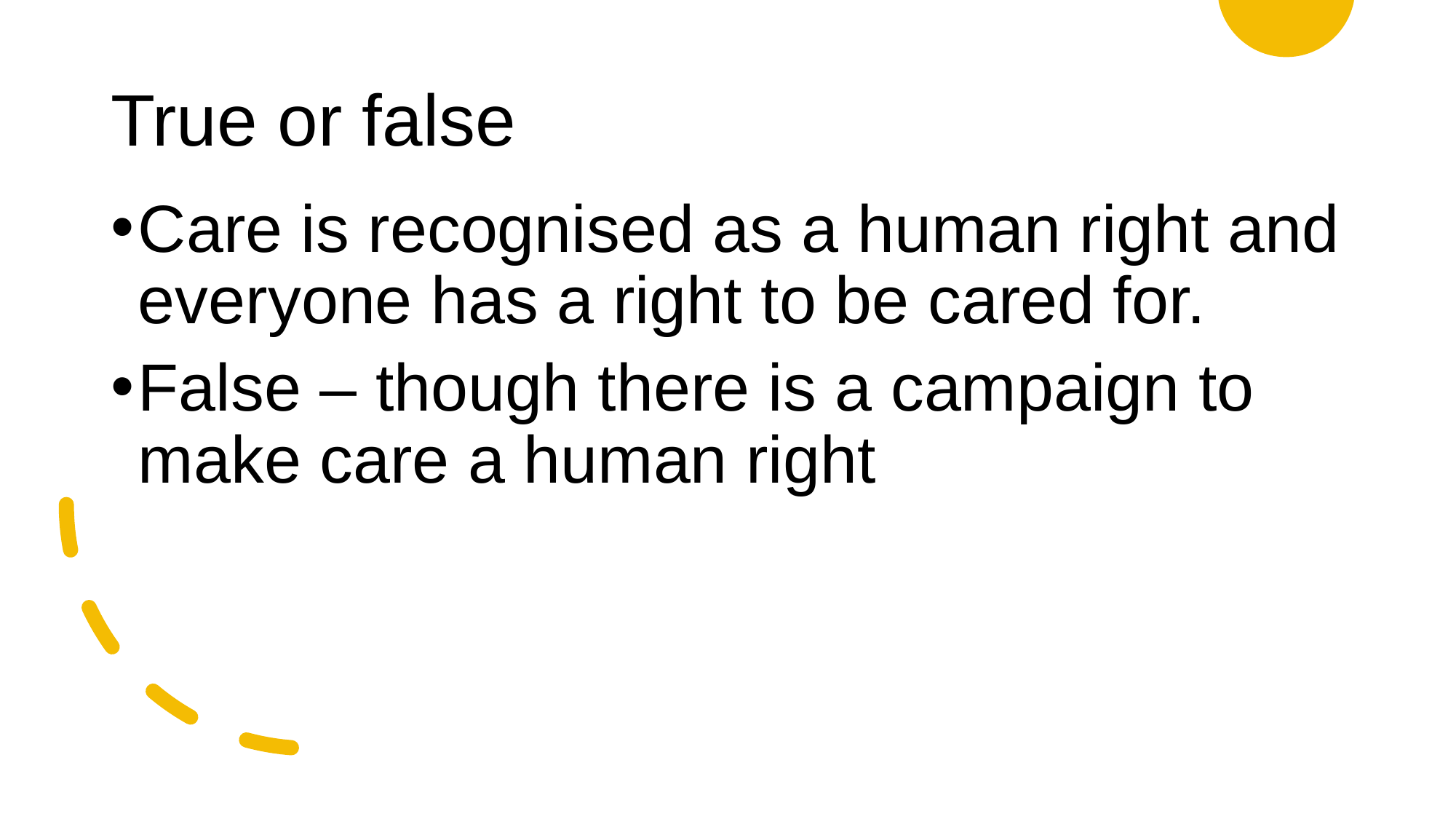

# True or false
Care is recognised as a human right and everyone has a right to be cared for.
False – though there is a campaign to make care a human right